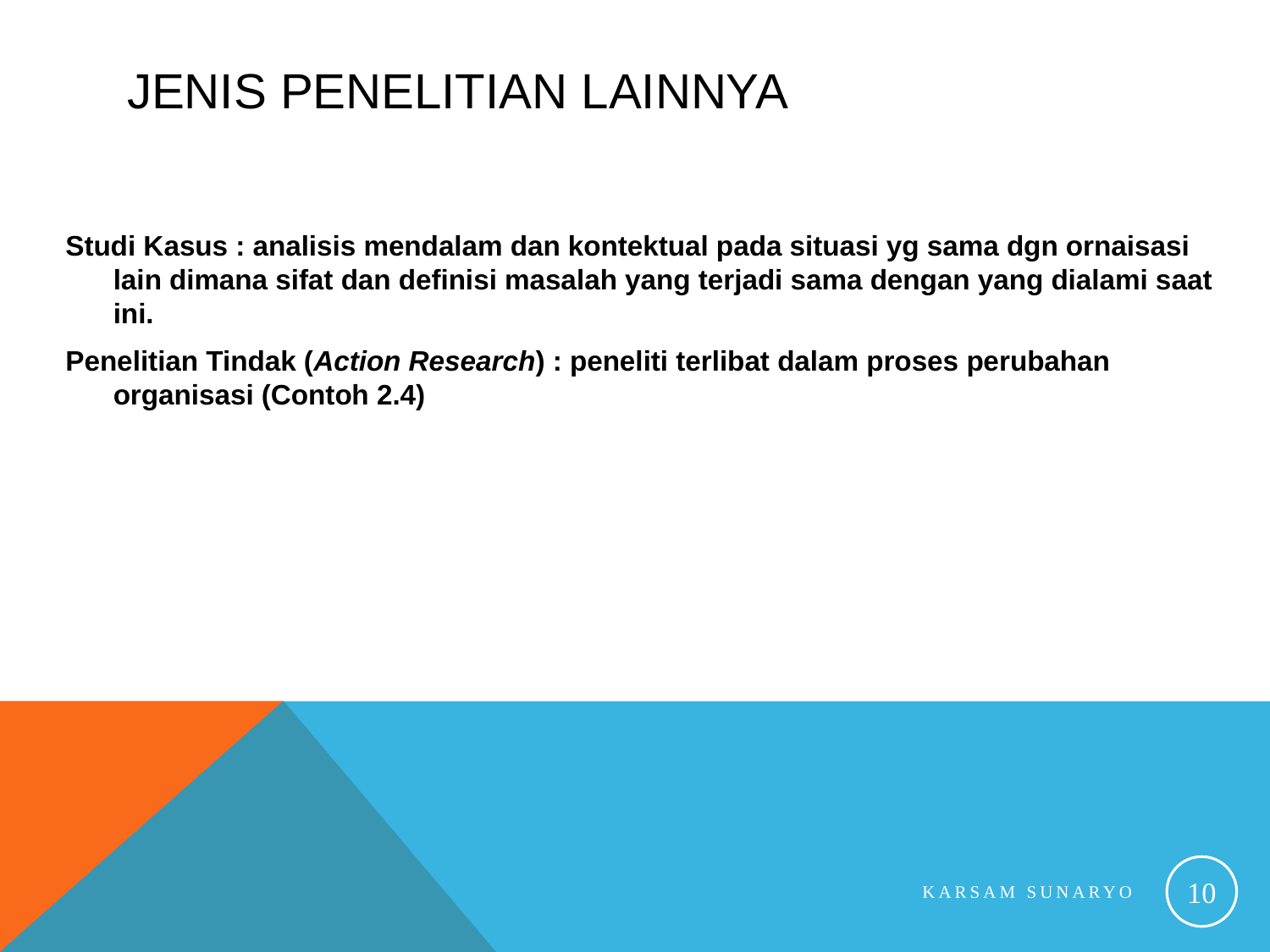

# Jenis Penelitian Lainnya
Studi Kasus : analisis mendalam dan kontektual pada situasi yg sama dgn ornaisasi lain dimana sifat dan definisi masalah yang terjadi sama dengan yang dialami saat ini.
Penelitian Tindak (Action Research) : peneliti terlibat dalam proses perubahan organisasi (Contoh 2.4)
10
Karsam Sunaryo